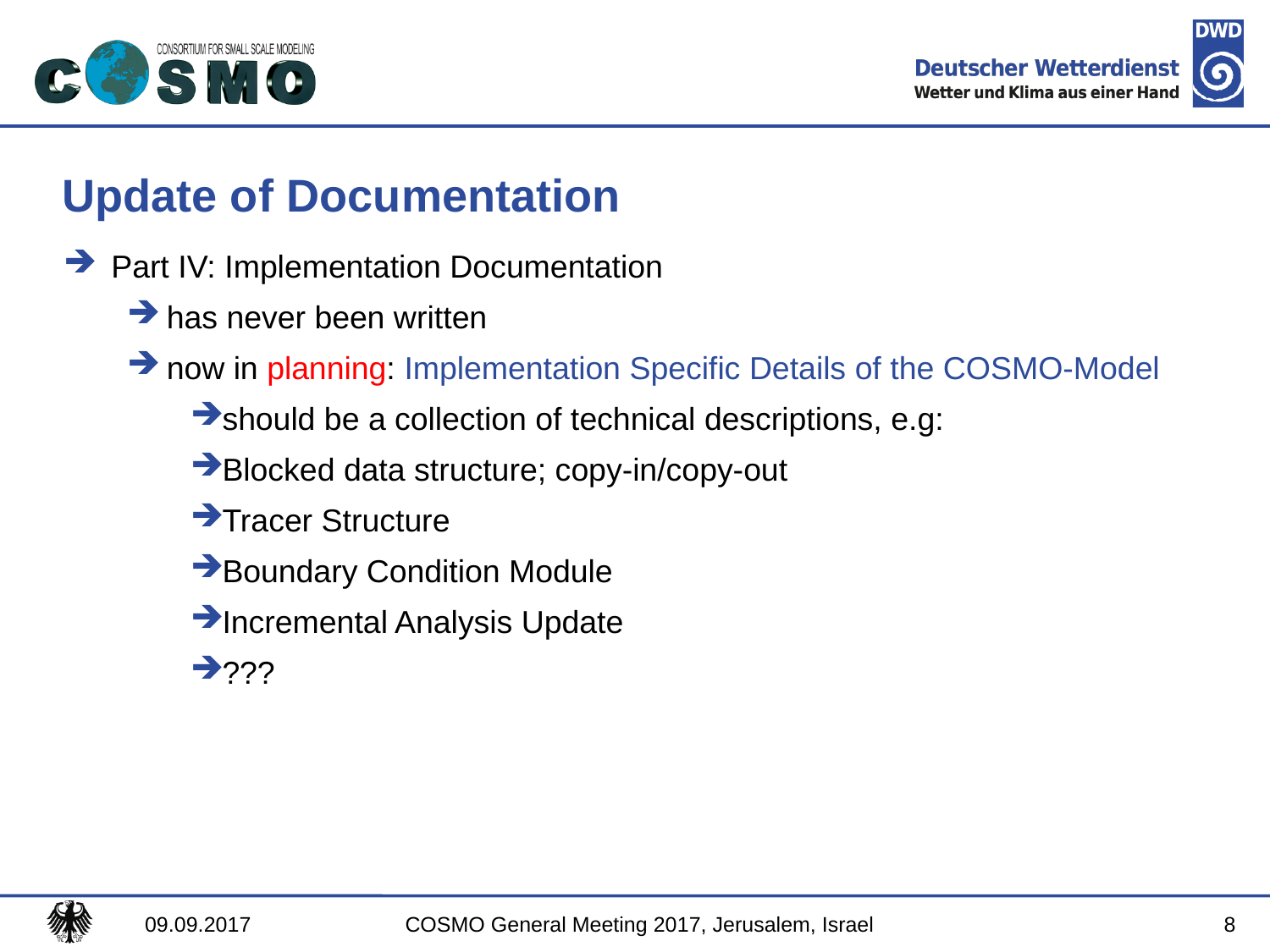

# Update of Documentation
Part IV: Implementation Documentation
has never been written
now in planning: Implementation Specific Details of the COSMO-Model
should be a collection of technical descriptions, e.g:
Blocked data structure; copy-in/copy-out
Tracer Structure
Boundary Condition Module
Incremental Analysis Update
???
8
09.09.2017
COSMO General Meeting 2017, Jerusalem, Israel